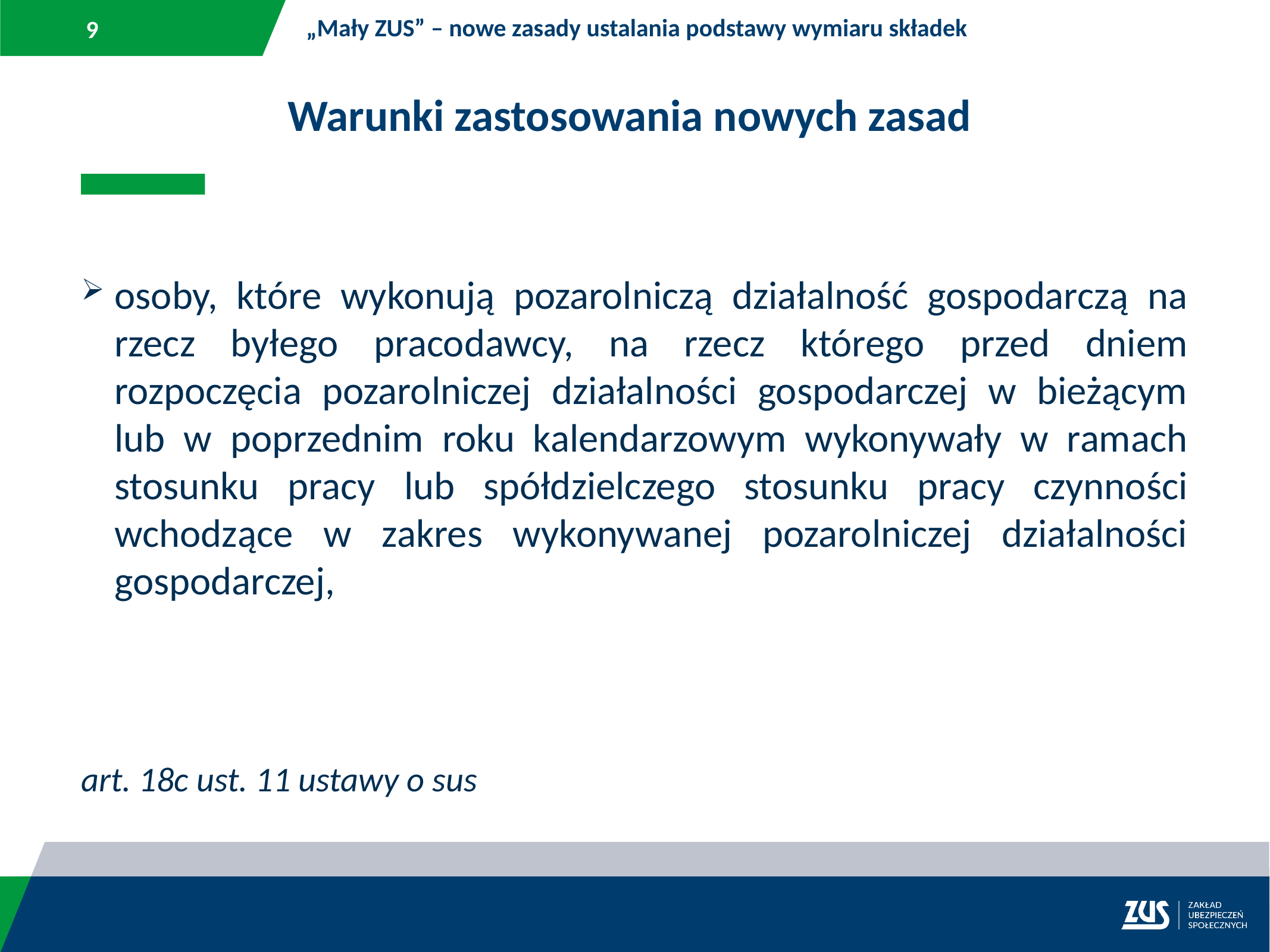

„Mały ZUS” – nowe zasady ustalania podstawy wymiaru składek

Warunki zastosowania nowych zasad

osoby, które wykonują pozarolniczą działalność gospodarczą na rzecz byłego pracodawcy, na rzecz którego przed dniem rozpoczęcia pozarolniczej działalności gospodarczej w bieżącym lub w poprzednim roku kalendarzowym wykonywały w ramach stosunku pracy lub spółdzielczego stosunku pracy czynności wchodzące w zakres wykonywanej pozarolniczej działalności gospodarczej,

art. 18c ust. 11 ustawy o sus